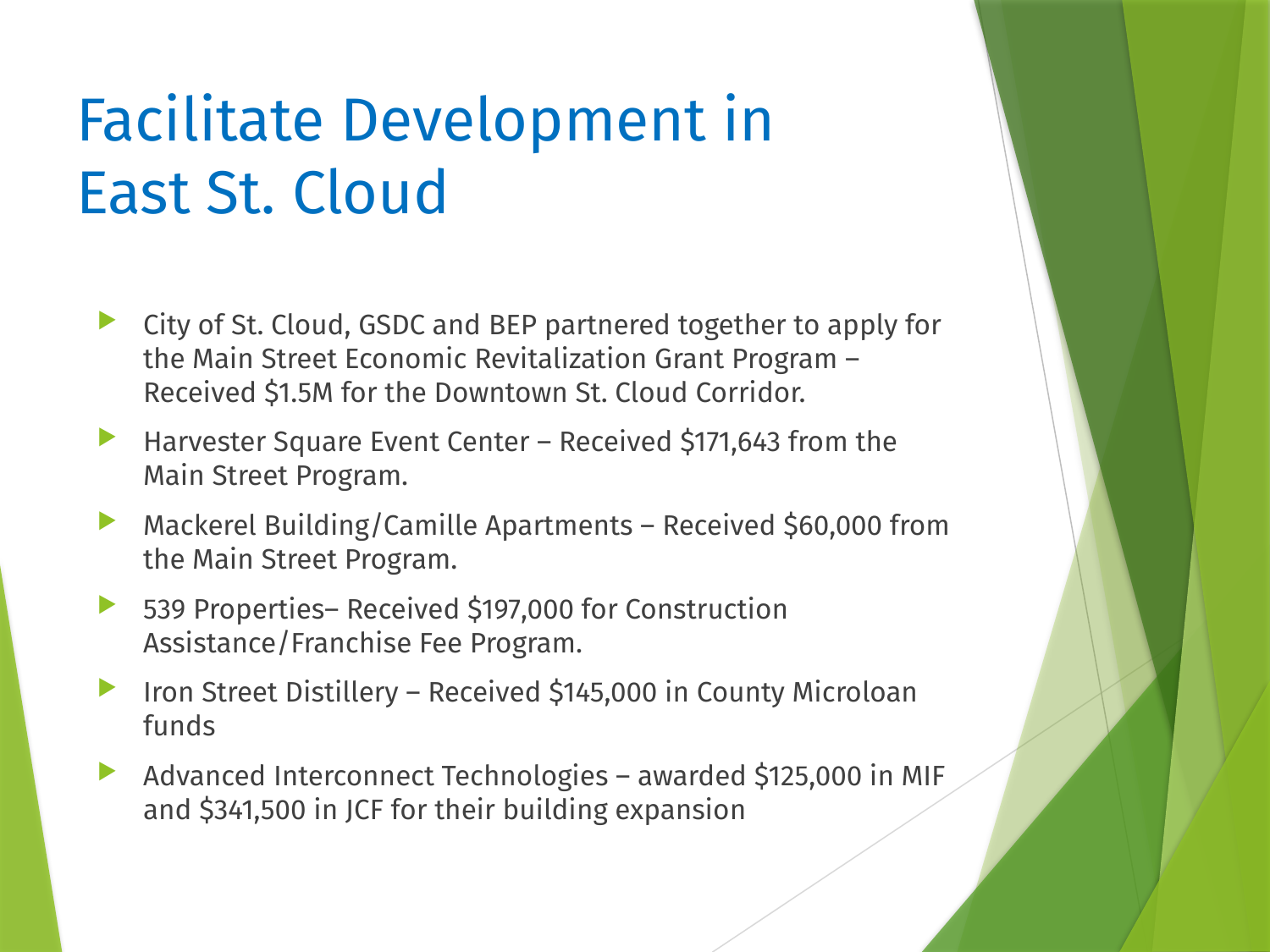

# Facilitate Development in East St. Cloud
City of St. Cloud, GSDC and BEP partnered together to apply for the Main Street Economic Revitalization Grant Program – Received $1.5M for the Downtown St. Cloud Corridor.
Harvester Square Event Center – Received $171,643 from the Main Street Program.
Mackerel Building/Camille Apartments – Received $60,000 from the Main Street Program.
539 Properties– Received $197,000 for Construction Assistance/Franchise Fee Program.
Iron Street Distillery – Received $145,000 in County Microloan funds
Advanced Interconnect Technologies – awarded $125,000 in MIF and $341,500 in JCF for their building expansion